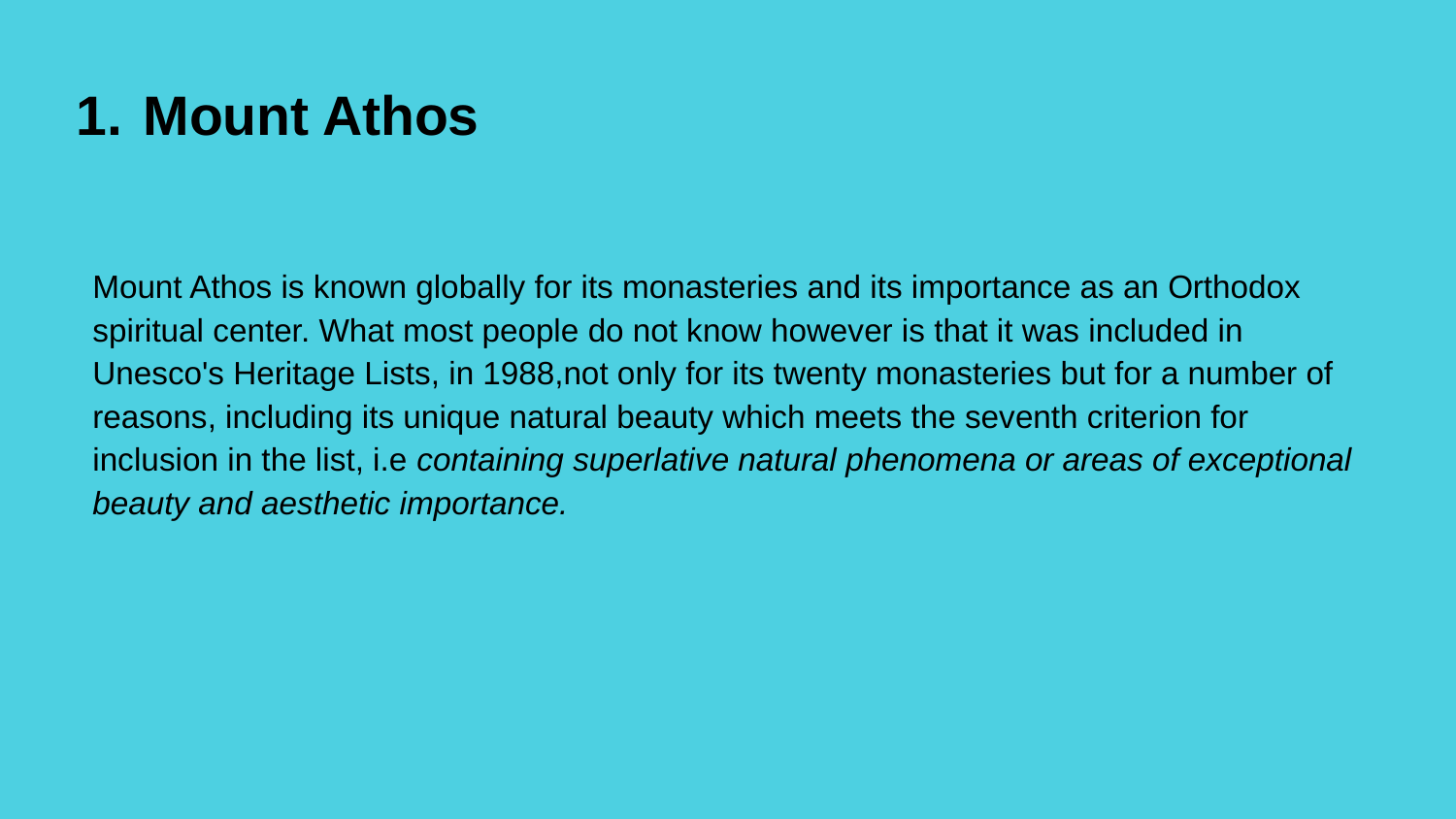

# Mount Athos

Mount Athos is known globally for its monasteries and its importance as an Orthodox spiritual center. What most people do not know however is that it was included in Unesco's Heritage Lists, in 1988,not only for its twenty monasteries but for a number of reasons, including its unique natural beauty which meets the seventh criterion for inclusion in the list, i.e containing superlative natural phenomena or areas of exceptional beauty and aesthetic importance.